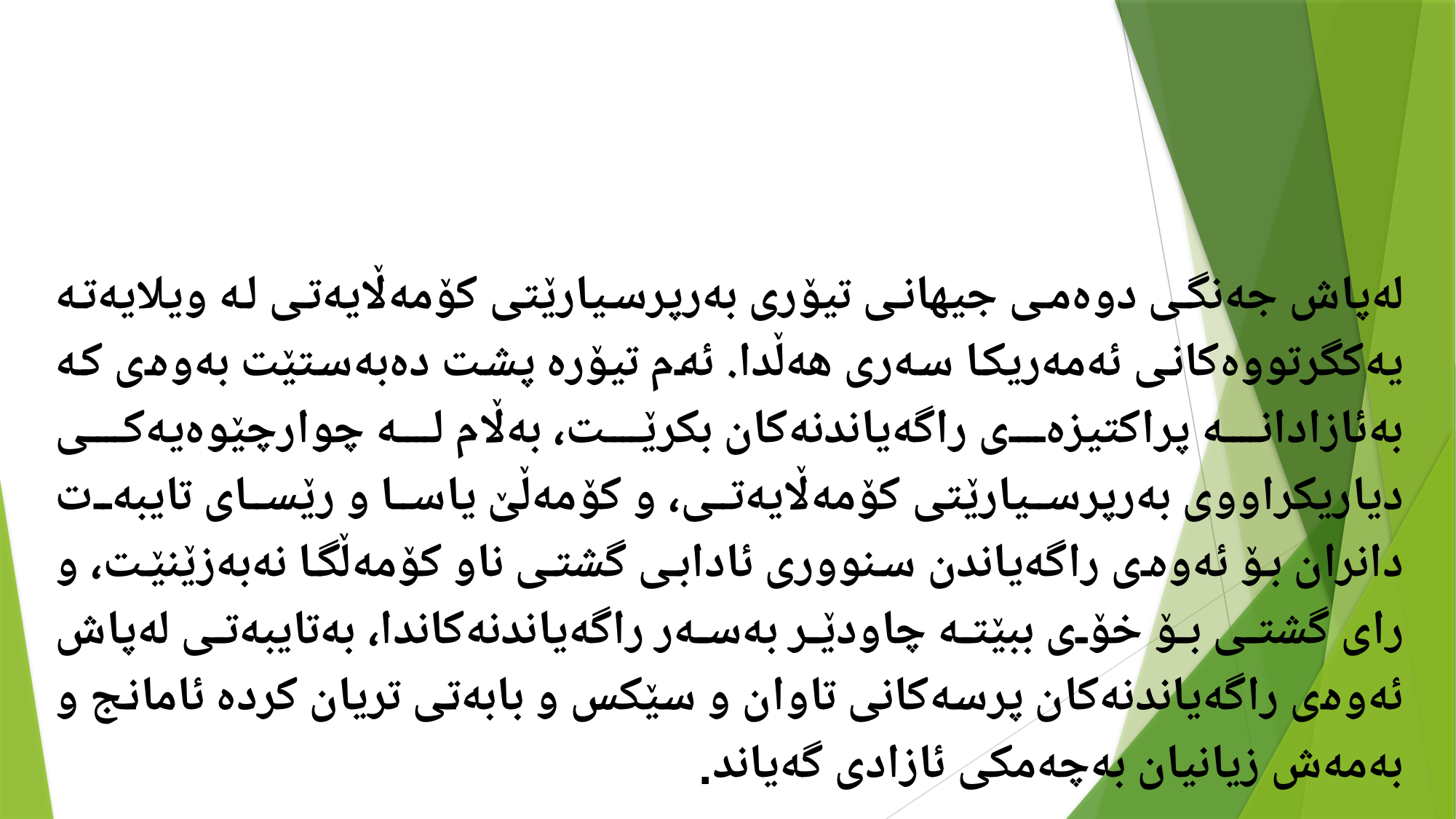

لەپاش جەنگی دوەمی جیهانی تیۆری بەرپرسیارێتی كۆمەڵایەتی لە ویلایەتە یەكگرتووەكانی ئەمەریكا سەری هەڵدا. ئەم تیۆرە پشت دەبەستێت بەوەی كە بەئازادانە پراكتیزەی راگەیاندنەكان بكرێت، بەڵام لە چوارچێوەیەكی دیاریكراووی بەرپرسیارێتی كۆمەڵایەتی، و كۆمەڵێ‌ یاسا و رێسای تایبەت دانران بۆ ئەوەی راگەیاندن سنووری ئادابی گشتی ناو كۆمەڵگا نەبەزێنێت، و رای گشتی بۆ خۆی ببێتە چاودێر بەسەر راگەیاندنەكاندا، بەتایبەتی لەپاش ئەوەی راگەیاندنەكان پرسەكانی تاوان و سێكس و بابەتی تریان كردە ئامانج و بەمەش زیانیان بەچەمكی ئازادی گەیاند.